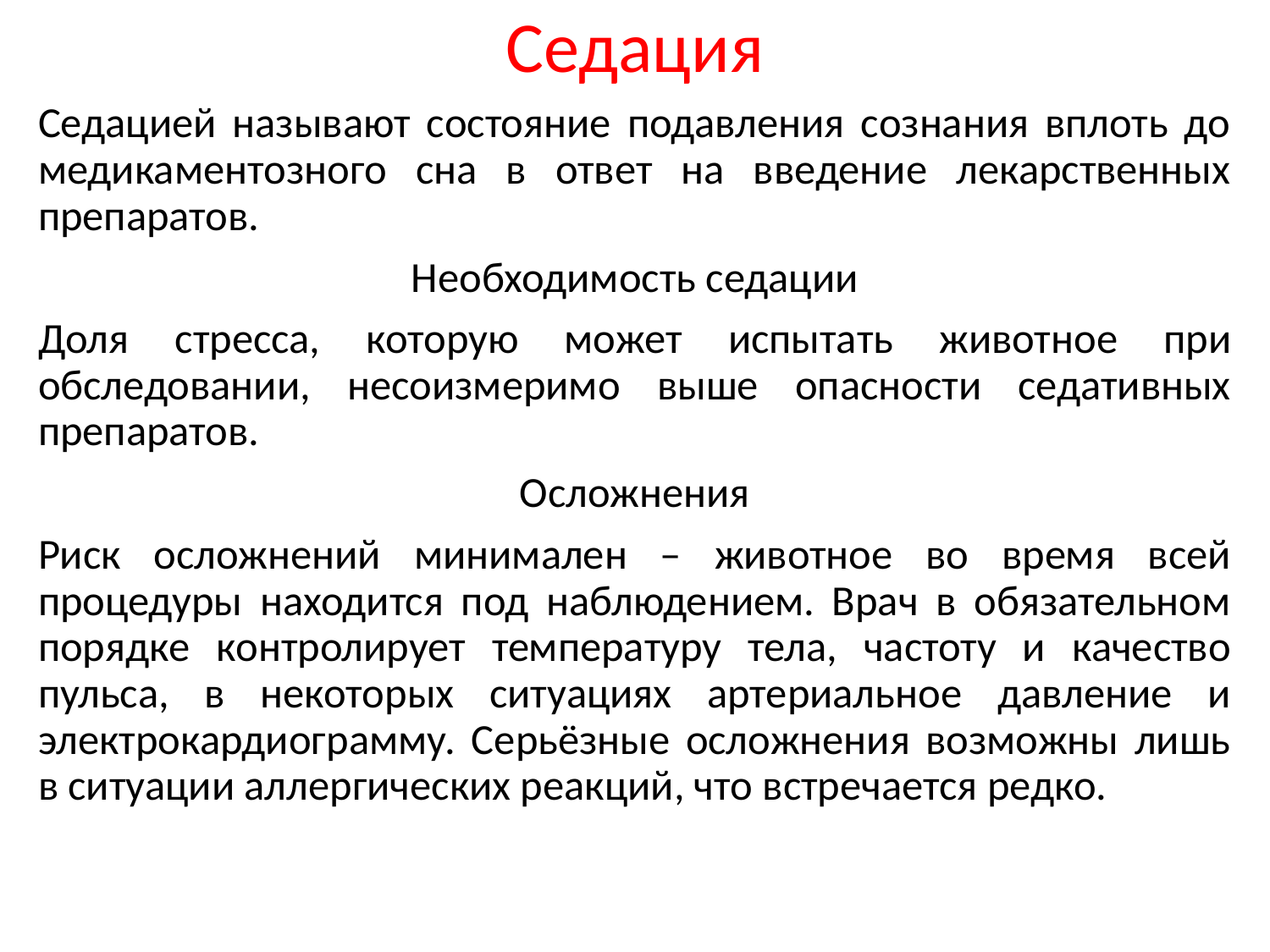

# Седация
Седацией называют состояние подавления сознания вплоть до медикаментозного сна в ответ на введение лекарственных препаратов.
Необходимость седации
Доля стресса, которую может испытать животное при обследовании, несоизмеримо выше опасности седативных препаратов.
Осложнения
Риск осложнений минимален – животное во время всей процедуры находится под наблюдением. Врач в обязательном порядке контролирует температуру тела, частоту и качество пульса, в некоторых ситуациях артериальное давление и электрокардиограмму. Серьёзные осложнения возможны лишь в ситуации аллергических реакций, что встречается редко.